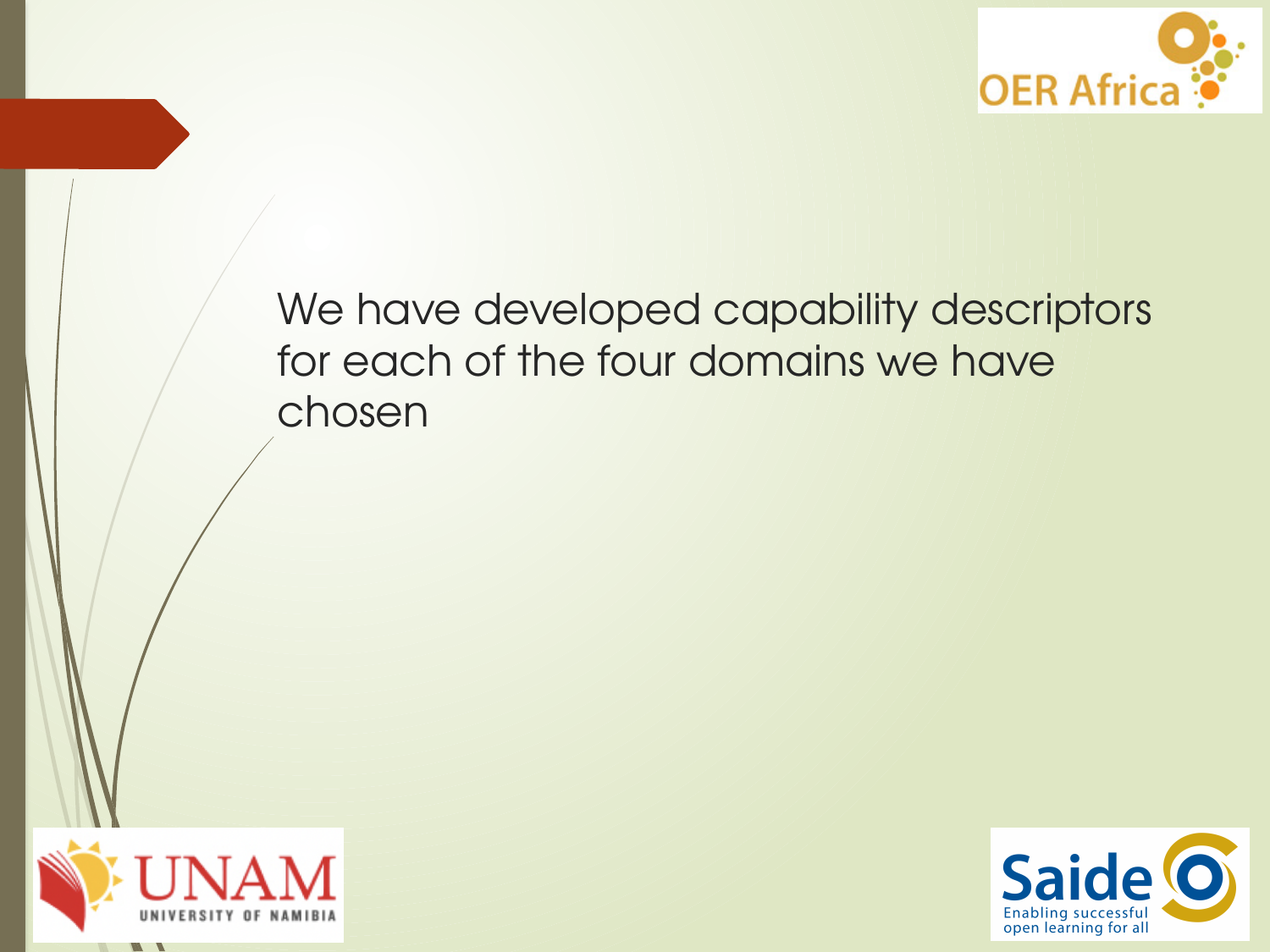

# We have developed capability descriptors for each of the four domains we have chosen